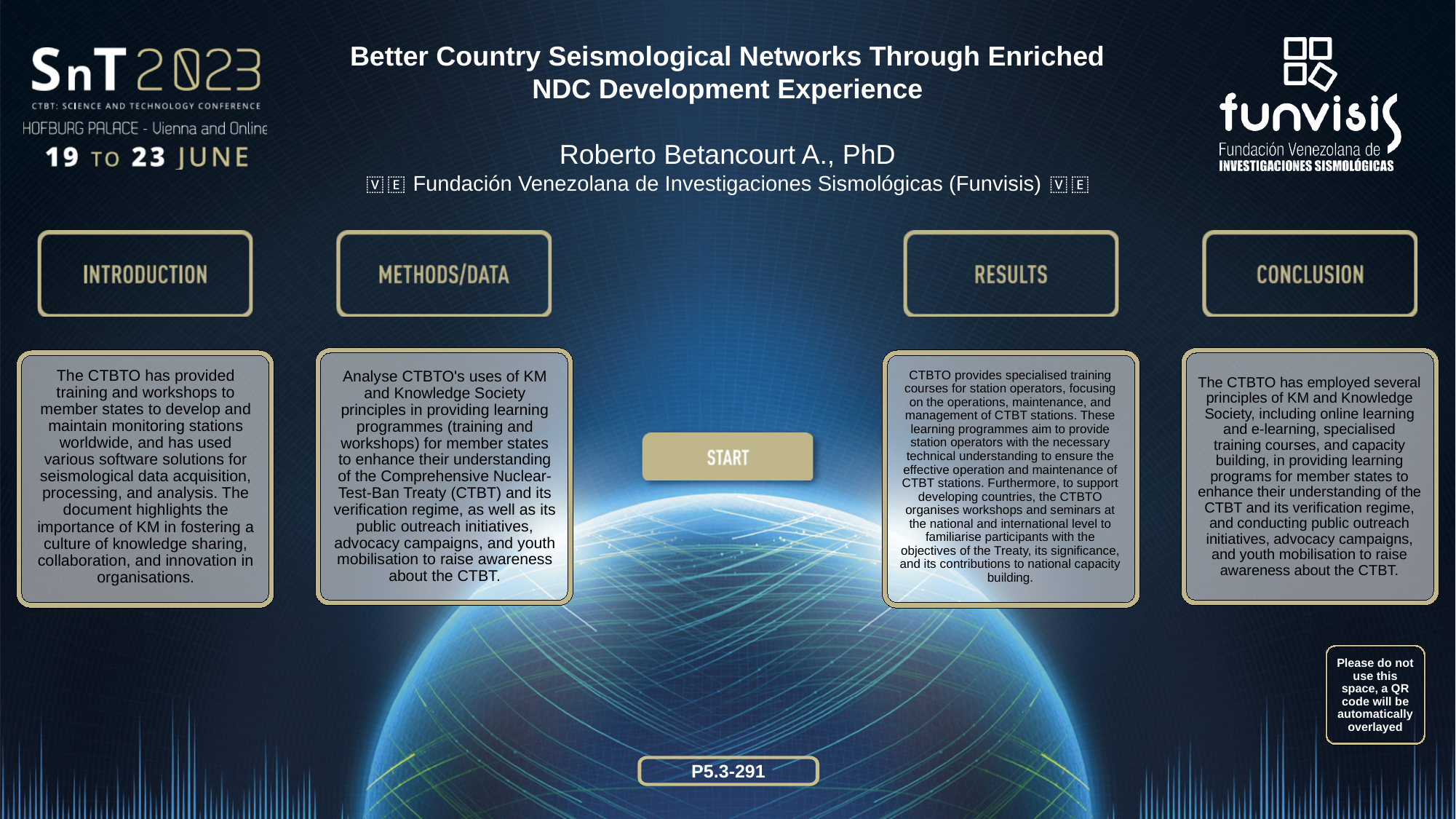

Better Country Seismological Networks Through Enriched NDC Development Experience

Roberto Betancourt A., PhD
🇻🇪 Fundación Venezolana de Investigaciones Sismológicas (Funvisis) 🇻🇪
CTBTO provides specialised training courses for station operators, focusing on the operations, maintenance, and management of CTBT stations. These learning programmes aim to provide station operators with the necessary technical understanding to ensure the effective operation and maintenance of CTBT stations. Furthermore, to support developing countries, the CTBTO organises workshops and seminars at the national and international level to familiarise participants with the objectives of the Treaty, its significance, and its contributions to national capacity building.
The CTBTO has provided training and workshops to member states to develop and maintain monitoring stations worldwide, and has used various software solutions for seismological data acquisition, processing, and analysis. The document highlights the importance of KM in fostering a culture of knowledge sharing, collaboration, and innovation in organisations.
Analyse CTBTO's uses of KM and Knowledge Society principles in providing learning programmes (training and workshops) for member states to enhance their understanding of the Comprehensive Nuclear-Test-Ban Treaty (CTBT) and its verification regime, as well as its public outreach initiatives, advocacy campaigns, and youth mobilisation to raise awareness about the CTBT.
The CTBTO has employed several principles of KM and Knowledge Society, including online learning and e-learning, specialised training courses, and capacity building, in providing learning programs for member states to enhance their understanding of the CTBT and its verification regime, and conducting public outreach initiatives, advocacy campaigns, and youth mobilisation to raise awareness about the CTBT.
Please do not use this space, a QR code will be automatically overlayed
P5.3-291